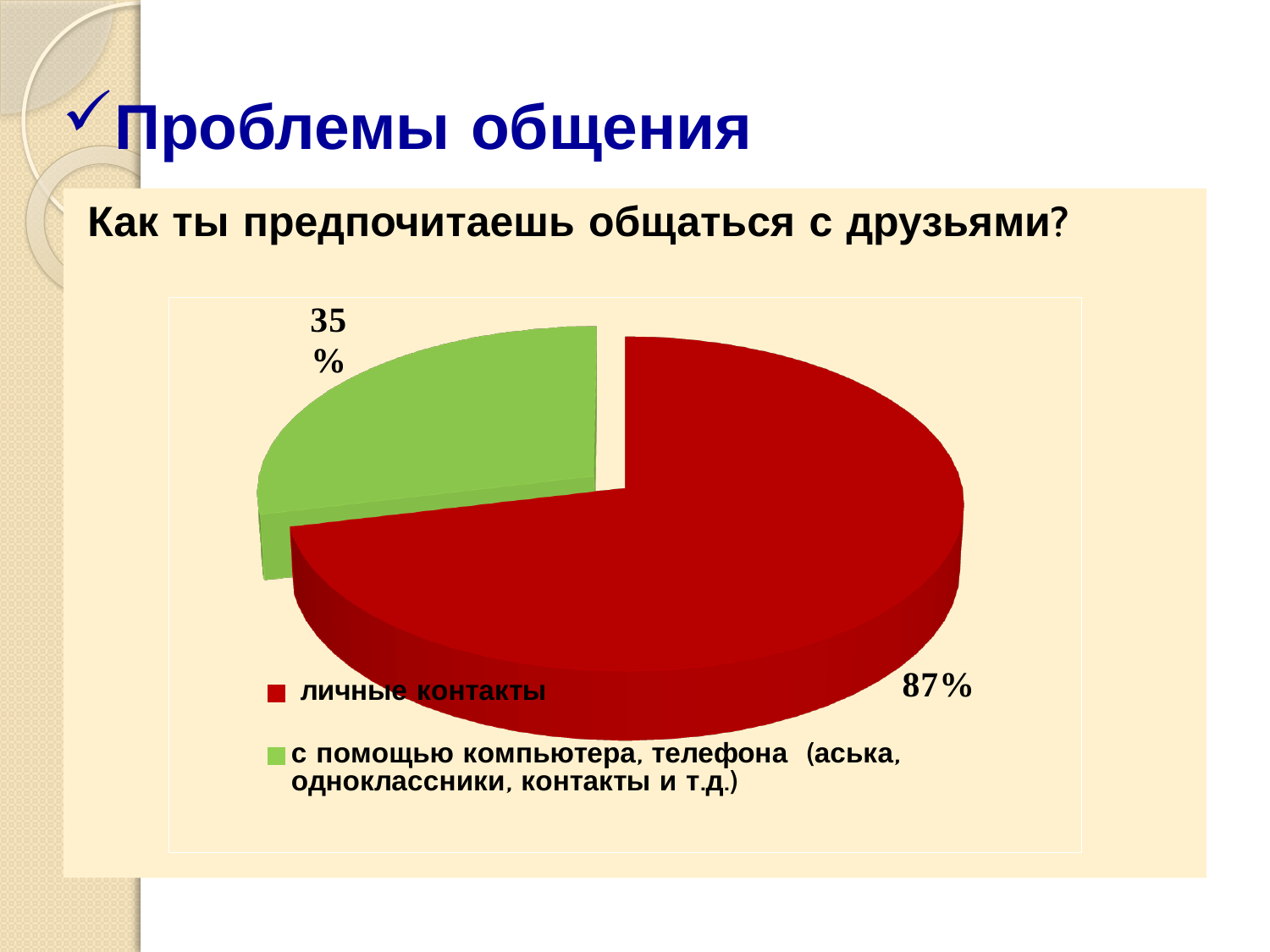

# Проблемы общения
Как ты предпочитаешь общаться с друзьями?

[unsupported chart]